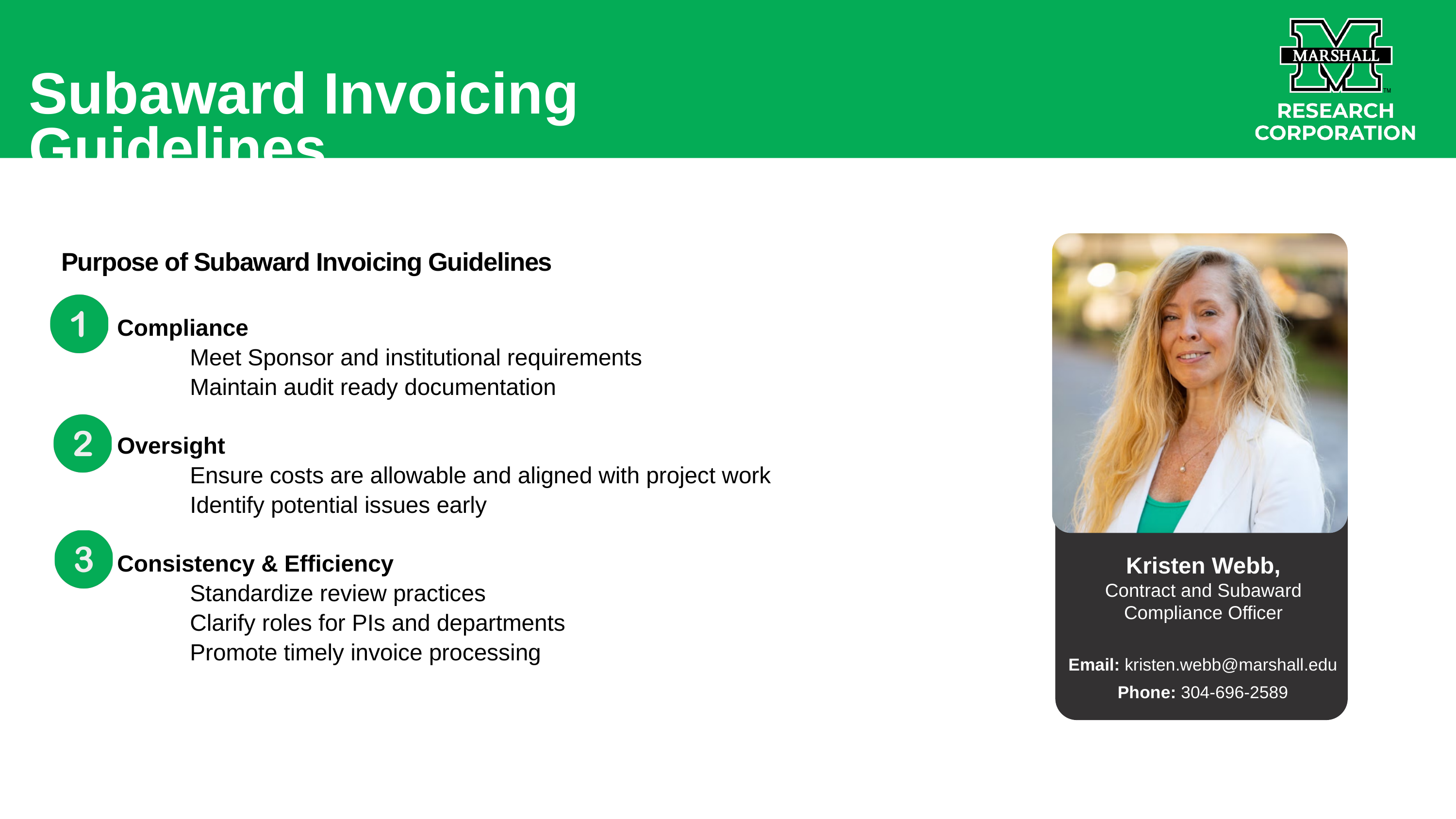

Subaward Invoicing Guidelines
Purpose of Subaward Invoicing Guidelines

Kristen Webb,
Contract and Subaward Compliance Officer
Email: kristen.webb@marshall.edu
Phone: 304-696-2589

Compliance
	Meet Sponsor and institutional requirements
	Maintain audit ready documentation

Oversight
	Ensure costs are allowable and aligned with project work
	Identify potential issues early

Consistency & Efficiency
	Standardize review practices
	Clarify roles for PIs and departments
	Promote timely invoice processing